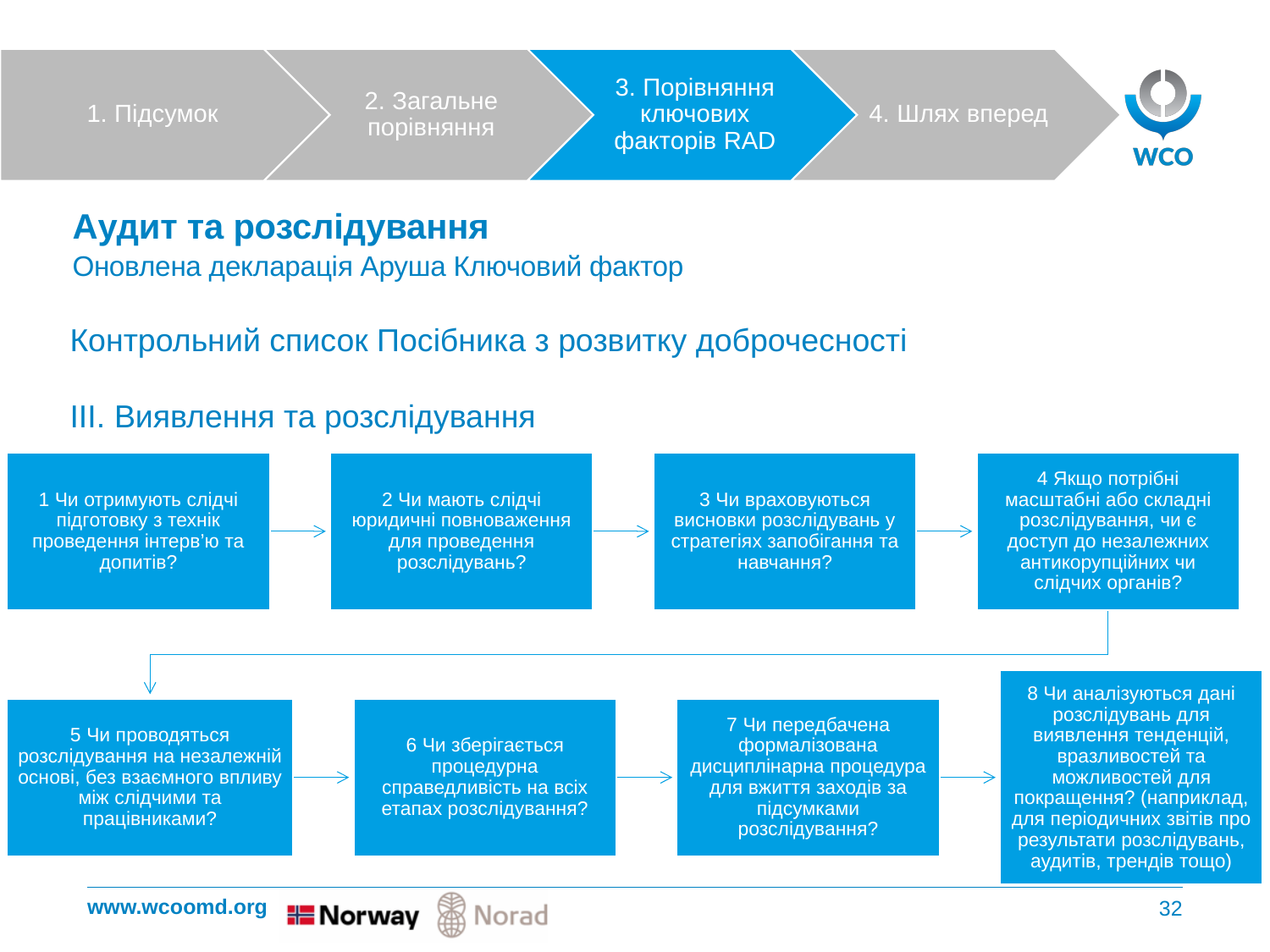

1. Підсумок
2. Загальне порівняння
3. Порівняння ключових факторів RAD
4. Шлях вперед
# Аудит та розслідування Оновлена декларація Аруша Ключовий фактор
Контрольний список Посібника з розвитку доброчесності

III. Виявлення та розслідування

1 Чи отримують слідчі підготовку з технік проведення інтерв’ю та допитів?

2 Чи мають слідчі юридичні повноваження для проведення розслідувань?

3 Чи враховуються висновки розслідувань у стратегіях запобігання та навчання?

4 Якщо потрібні масштабні або складні розслідування, чи є доступ до незалежних антикорупційних чи слідчих органів?

5 Чи проводяться розслідування на незалежній основі, без взаємного впливу між слідчими та працівниками?

6 Чи зберігається процедурна справедливість на всіх етапах розслідування?

7 Чи передбачена формалізована дисциплінарна процедура для вжиття заходів за підсумками розслідування?
8 Чи аналізуються дані розслідувань для виявлення тенденцій, вразливостей та можливостей для покращення? (наприклад, для періодичних звітів про результати розслідувань, аудитів, трендів тощо)
Human Resource Management
Automation
Audit & Investigation
Morale & Organisation Culture

32